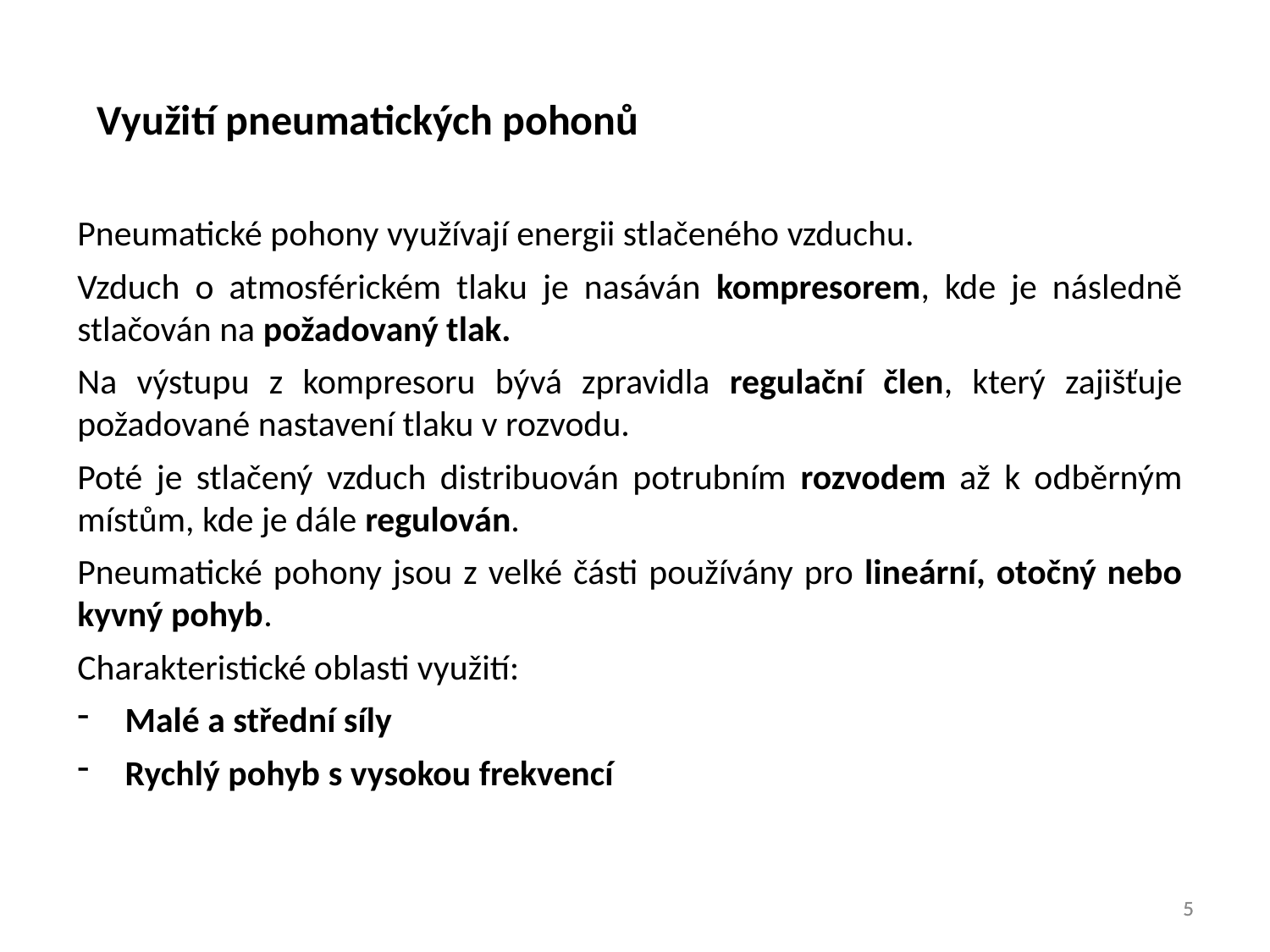

Využití pneumatických pohonů
Pneumatické pohony využívají energii stlačeného vzduchu.
Vzduch o atmosférickém tlaku je nasáván kompresorem, kde je následně stlačován na požadovaný tlak.
Na výstupu z kompresoru bývá zpravidla regulační člen, který zajišťuje požadované nastavení tlaku v rozvodu.
Poté je stlačený vzduch distribuován potrubním rozvodem až k odběrným místům, kde je dále regulován.
Pneumatické pohony jsou z velké části používány pro lineární, otočný nebo kyvný pohyb.
Charakteristické oblasti využití:
Malé a střední síly
Rychlý pohyb s vysokou frekvencí

5
5